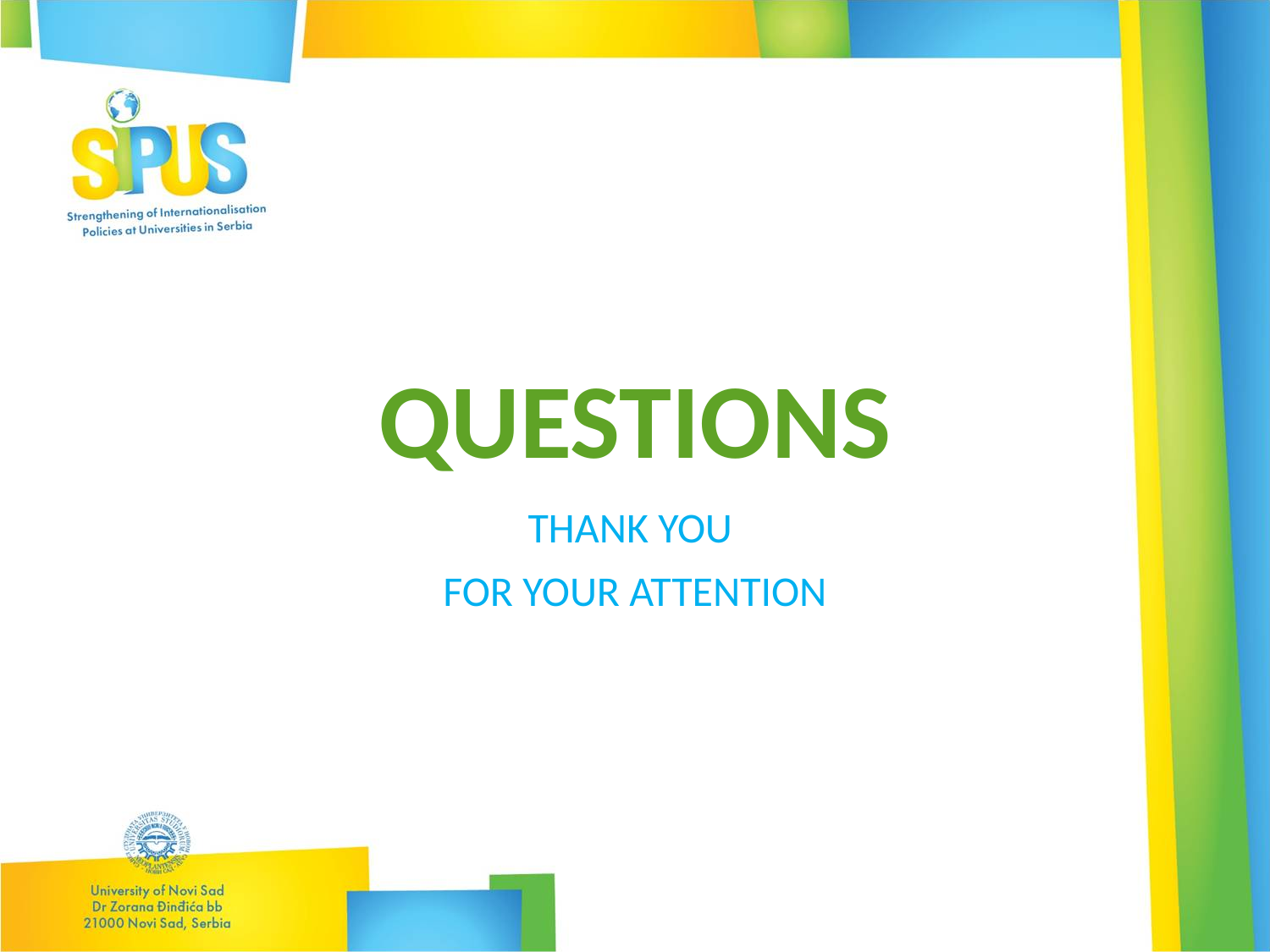

# QUESTIONS
THANK YOU
FOR YOUR ATTENTION